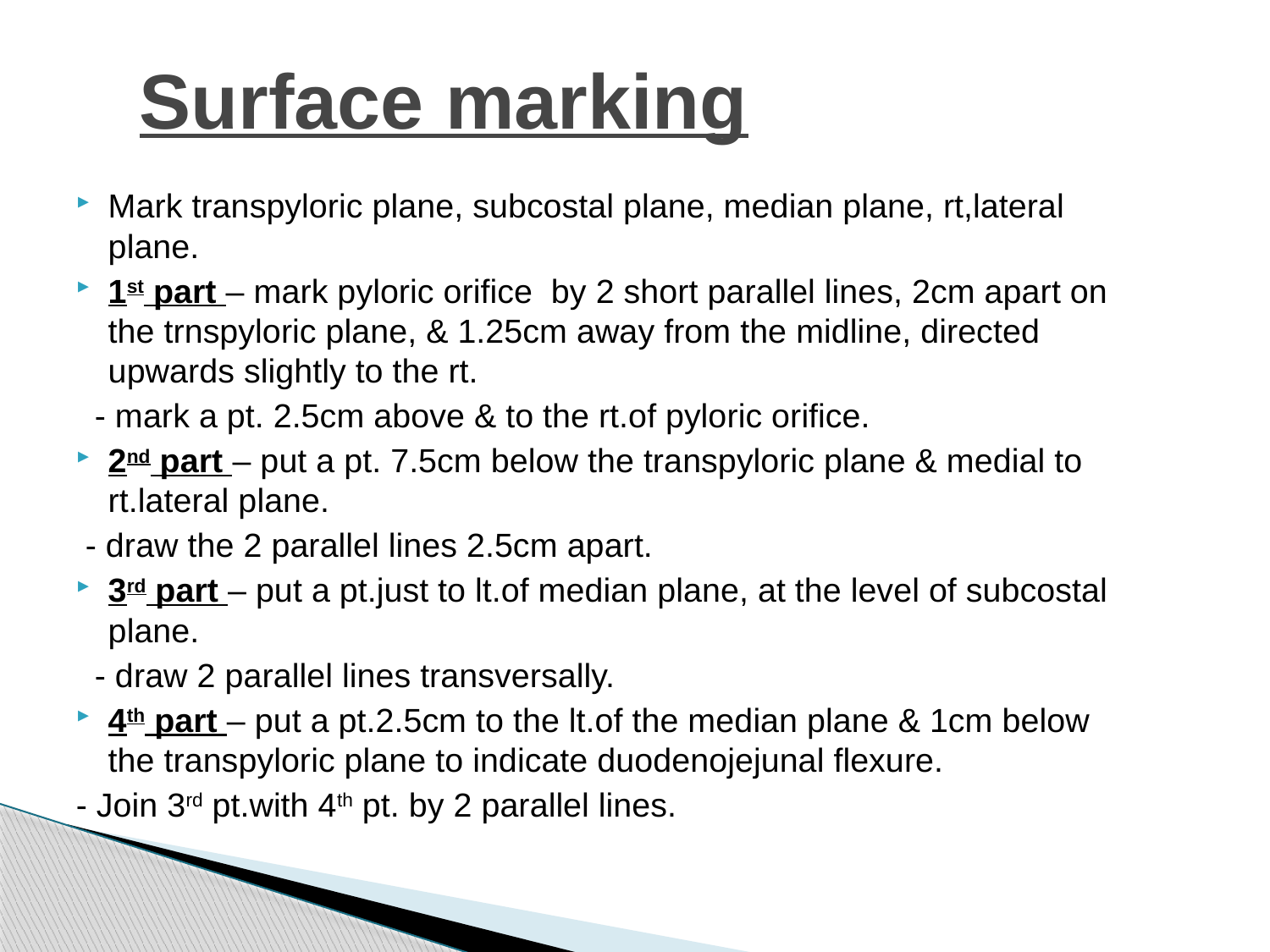

# Surface marking
Mark transpyloric plane, subcostal plane, median plane, rt,lateral plane.
1st part – mark pyloric orifice  by 2 short parallel lines, 2cm apart on the trnspyloric plane, & 1.25cm away from the midline, directed upwards slightly to the rt.
  - mark a pt. 2.5cm above & to the rt.of pyloric orifice.
2nd part – put a pt. 7.5cm below the transpyloric plane & medial to rt.lateral plane.
 - draw the 2 parallel lines 2.5cm apart.
3rd part – put a pt.just to lt.of median plane, at the level of subcostal plane.
  - draw 2 parallel lines transversally.
4th part – put a pt.2.5cm to the lt.of the median plane & 1cm below the transpyloric plane to indicate duodenojejunal flexure.
- Join 3rd pt.with 4th pt. by 2 parallel lines.